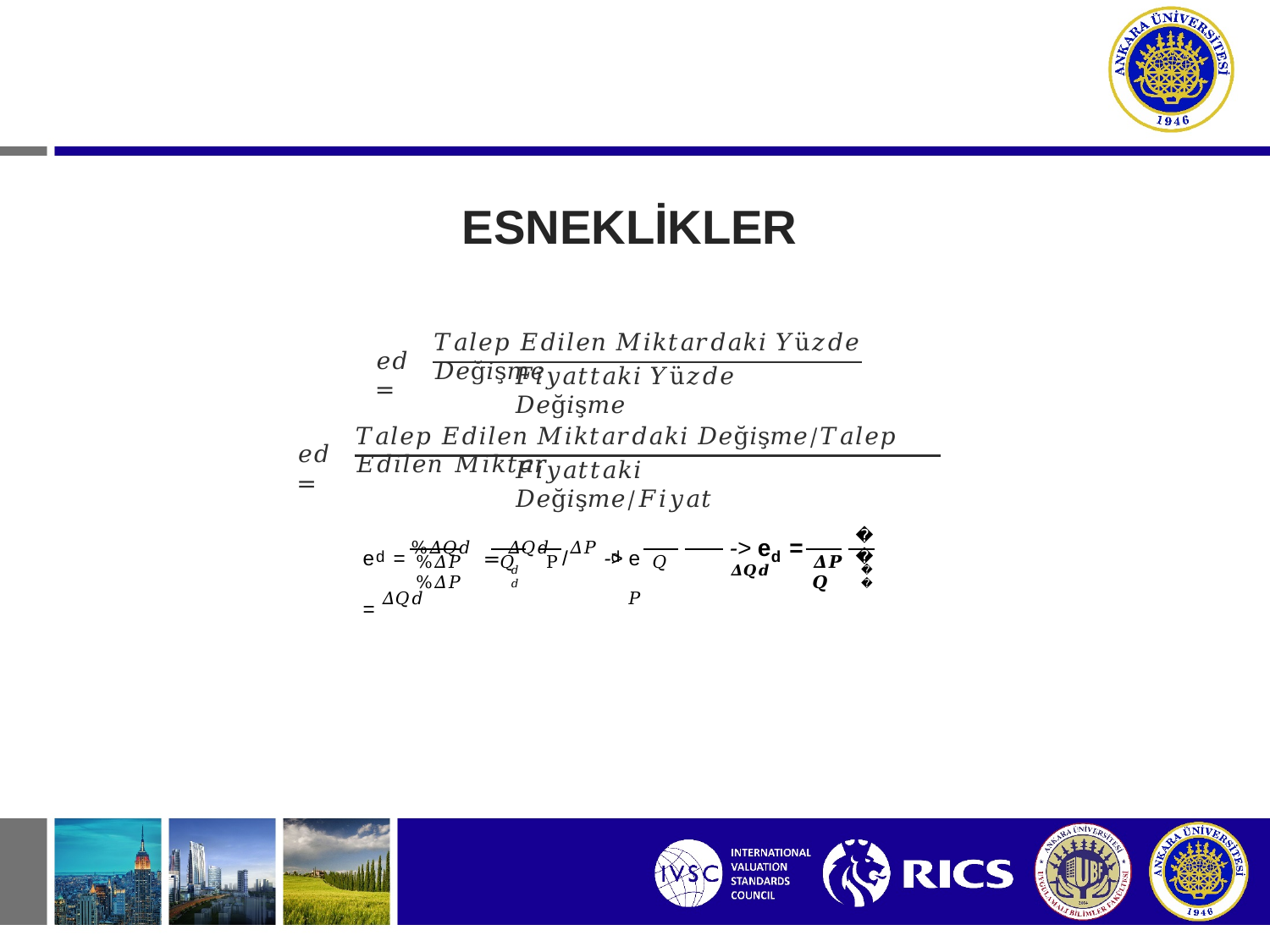

# ESNEKLİKLER
𝑇𝑎𝑙𝑒𝑝 𝐸𝑑𝑖𝑙𝑒𝑛 𝑀𝑖𝑘𝑡𝑎𝑟𝑑𝑎𝑘𝑖 𝑌ü𝑧𝑑𝑒 𝐷𝑒ğ𝑖ş𝑚𝑒
𝑒𝑑 =
𝐹𝑖𝑦𝑎𝑡𝑡𝑎𝑘𝑖 𝑌ü𝑧𝑑𝑒 𝐷𝑒ğ𝑖ş𝑚𝑒

𝑇𝑎𝑙𝑒𝑝 𝐸𝑑𝑖𝑙𝑒𝑛 𝑀𝑖𝑘𝑡𝑎𝑟𝑑𝑎𝑘𝑖 𝐷𝑒ğ𝑖ş𝑚𝑒/𝑇𝑎𝑙𝑒𝑝 𝐸𝑑𝑖𝑙𝑒𝑛 𝑀𝑖𝑘𝑡𝑎𝑟
𝑒𝑑 =
𝐹𝑖𝑦𝑎𝑡𝑡𝑎𝑘𝑖 𝐷𝑒ğ𝑖ş𝑚𝑒/𝐹𝑖𝑦𝑎𝑡

e	= %𝛥𝑄𝑑  = 𝛥𝑄𝑑  /𝛥𝑃 -> e	= 𝛥𝑄𝑑	𝑃
𝑷
-> e	= 𝜟𝑸𝒅
d	d
d

%𝛥𝑃	𝑄	P	𝑄	%𝛥𝑃
𝜟𝑷 𝑸
𝑑	𝑑
𝒅